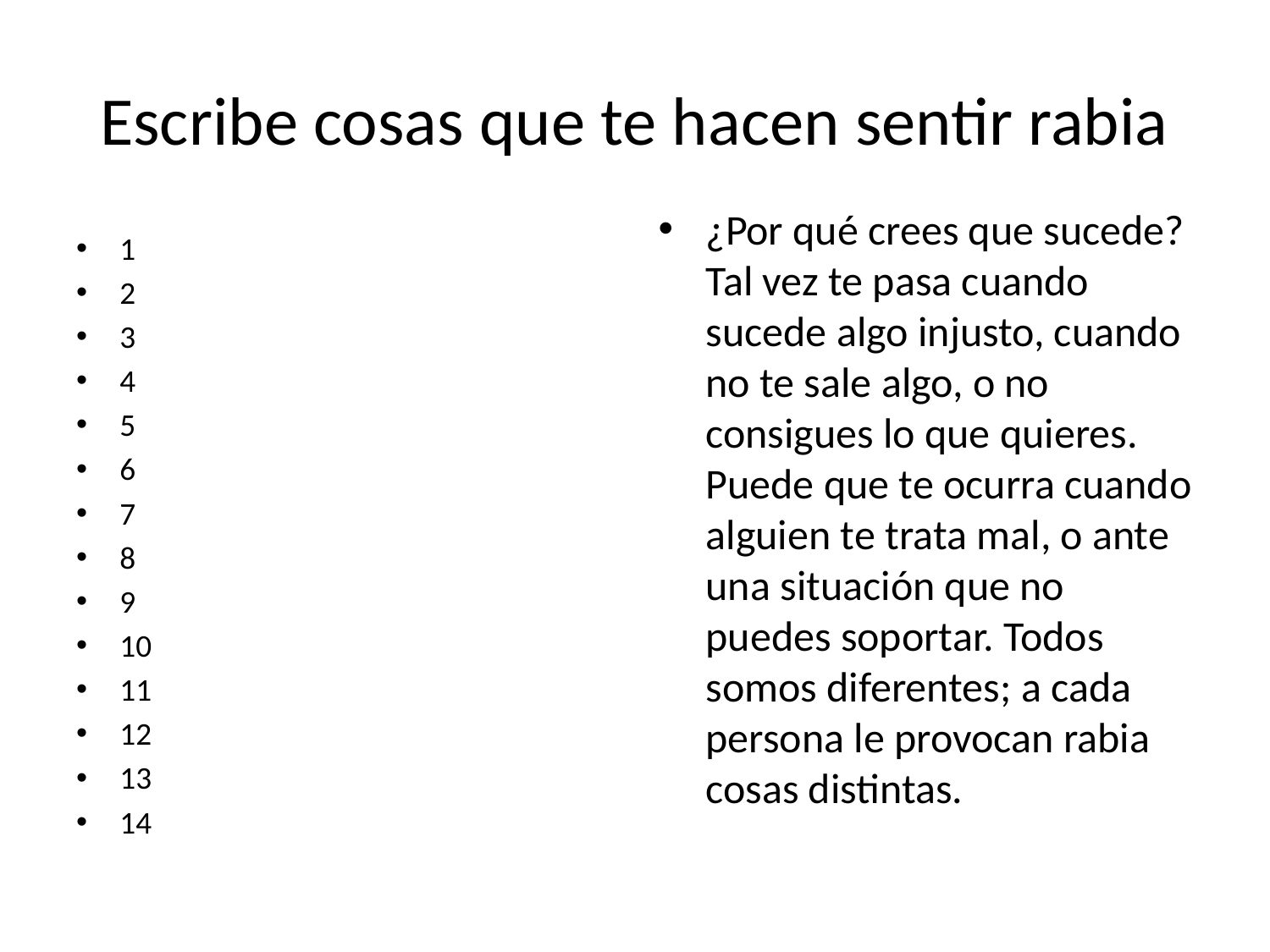

# Escribe cosas que te hacen sentir rabia
¿Por qué crees que sucede? Tal vez te pasa cuando sucede algo injusto, cuando no te sale algo, o no consigues lo que quieres. Puede que te ocurra cuando alguien te trata mal, o ante una situación que no puedes soportar. Todos somos diferentes; a cada persona le provocan rabia cosas distintas.
1
2
3
4
5
6
7
8
9
10
11
12
13
14